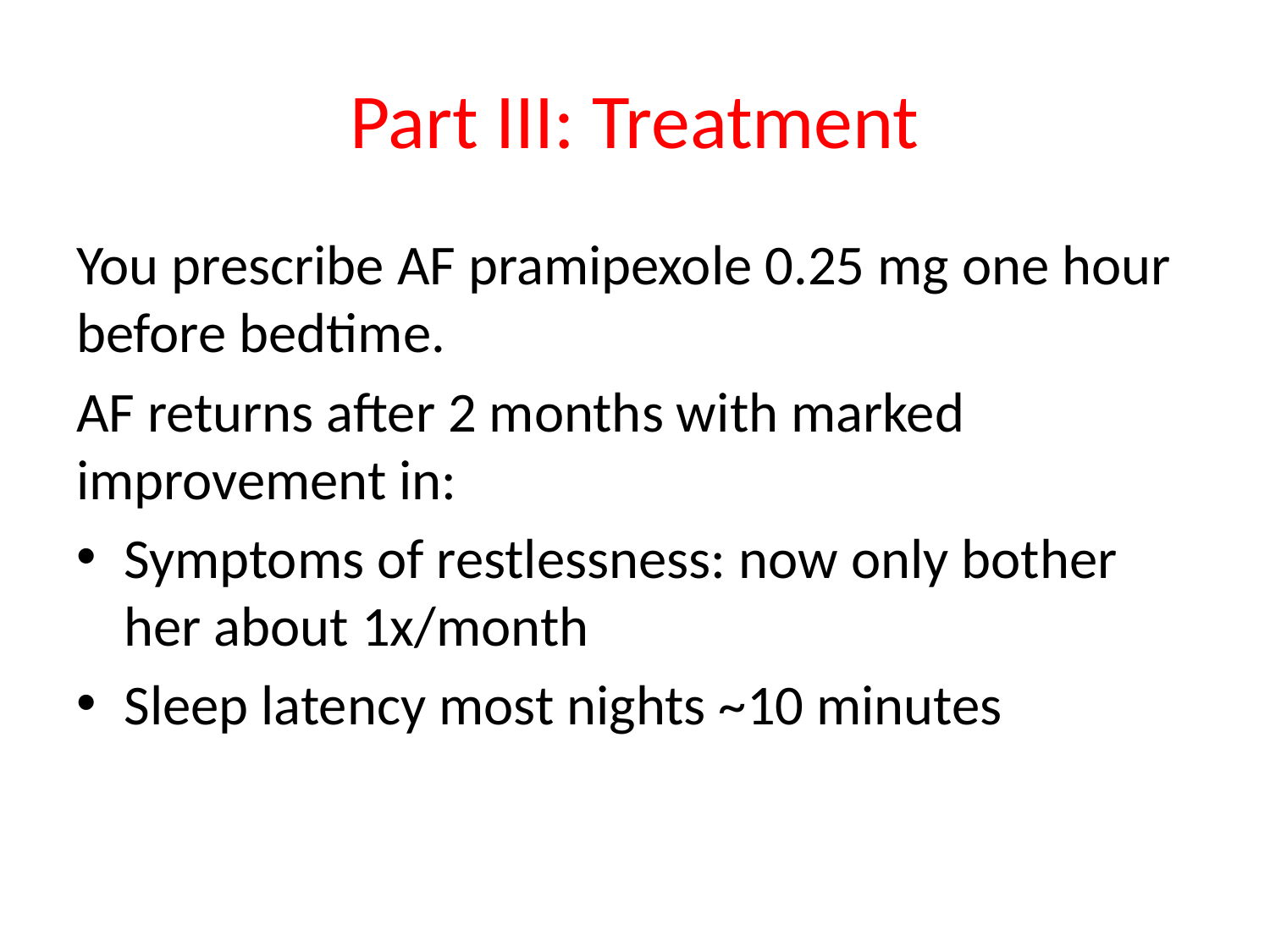

# Part III: Treatment
You prescribe AF pramipexole 0.25 mg one hour before bedtime.
AF returns after 2 months with marked improvement in:
Symptoms of restlessness: now only bother her about 1x/month
Sleep latency most nights ~10 minutes